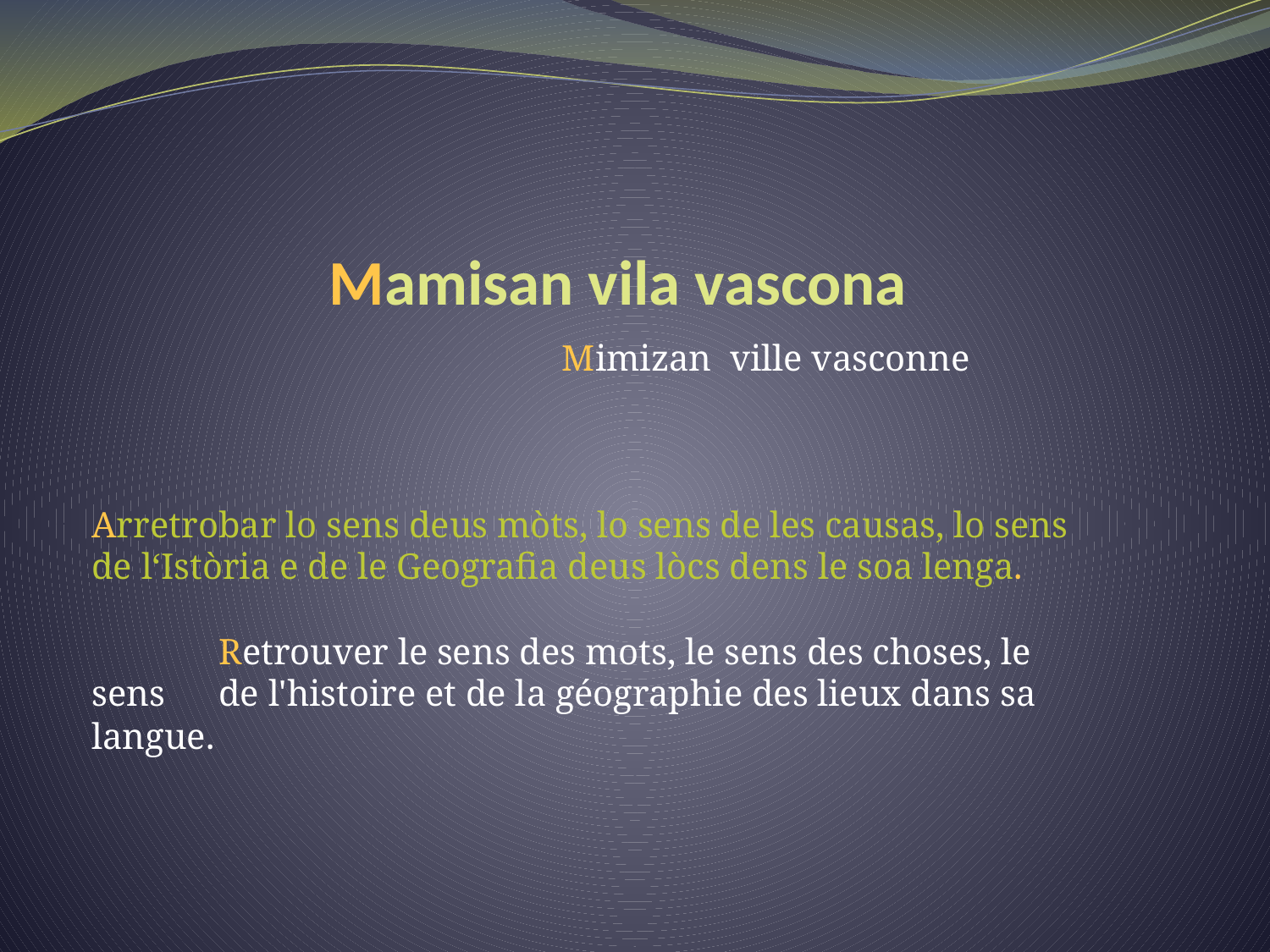

# Mamisan vila vascona

Mimizan  ville vasconne
Arretrobar lo sens deus mòts, lo sens de les causas, lo sens de l‘Istòria e de le Geografia deus lòcs dens le soa lenga.

	Retrouver le sens des mots, le sens des choses, le sens 	de l'histoire et de la géographie des lieux dans sa langue.